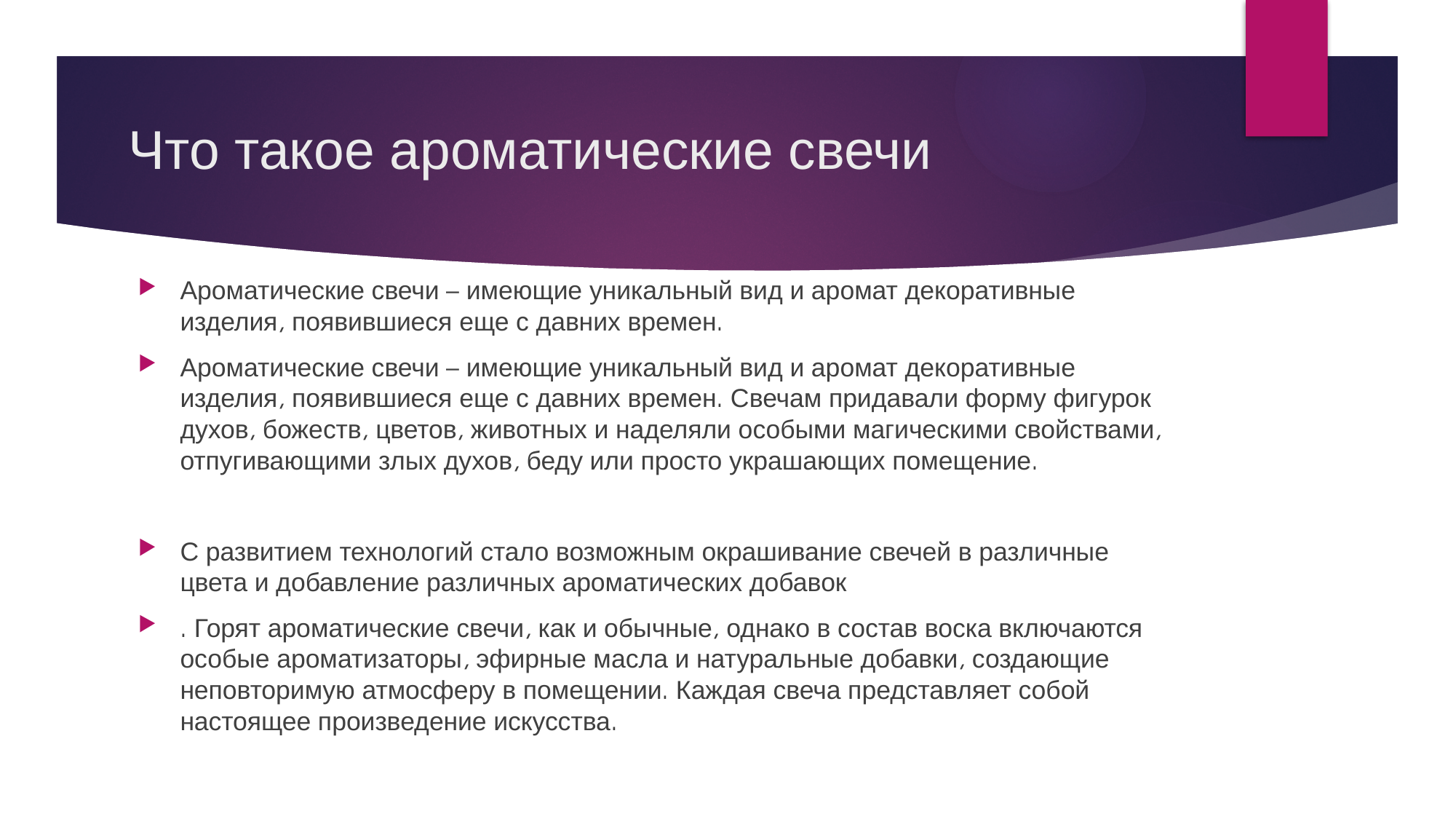

# Что такое ароматические свечи
Ароматические свечи – имеющие уникальный вид и аромат декоративные изделия, появившиеся еще с давних времен.
Ароматические свечи – имеющие уникальный вид и аромат декоративные изделия, появившиеся еще с давних времен. Свечам придавали форму фигурок духов, божеств, цветов, животных и наделяли особыми магическими свойствами, отпугивающими злых духов, беду или просто украшающих помещение.

С развитием технологий стало возможным окрашивание свечей в различные цвета и добавление различных ароматических добавок
. Горят ароматические свечи, как и обычные, однако в состав воска включаются особые ароматизаторы, эфирные масла и натуральные добавки, создающие неповторимую атмосферу в помещении. Каждая свеча представляет собой настоящее произведение искусства.